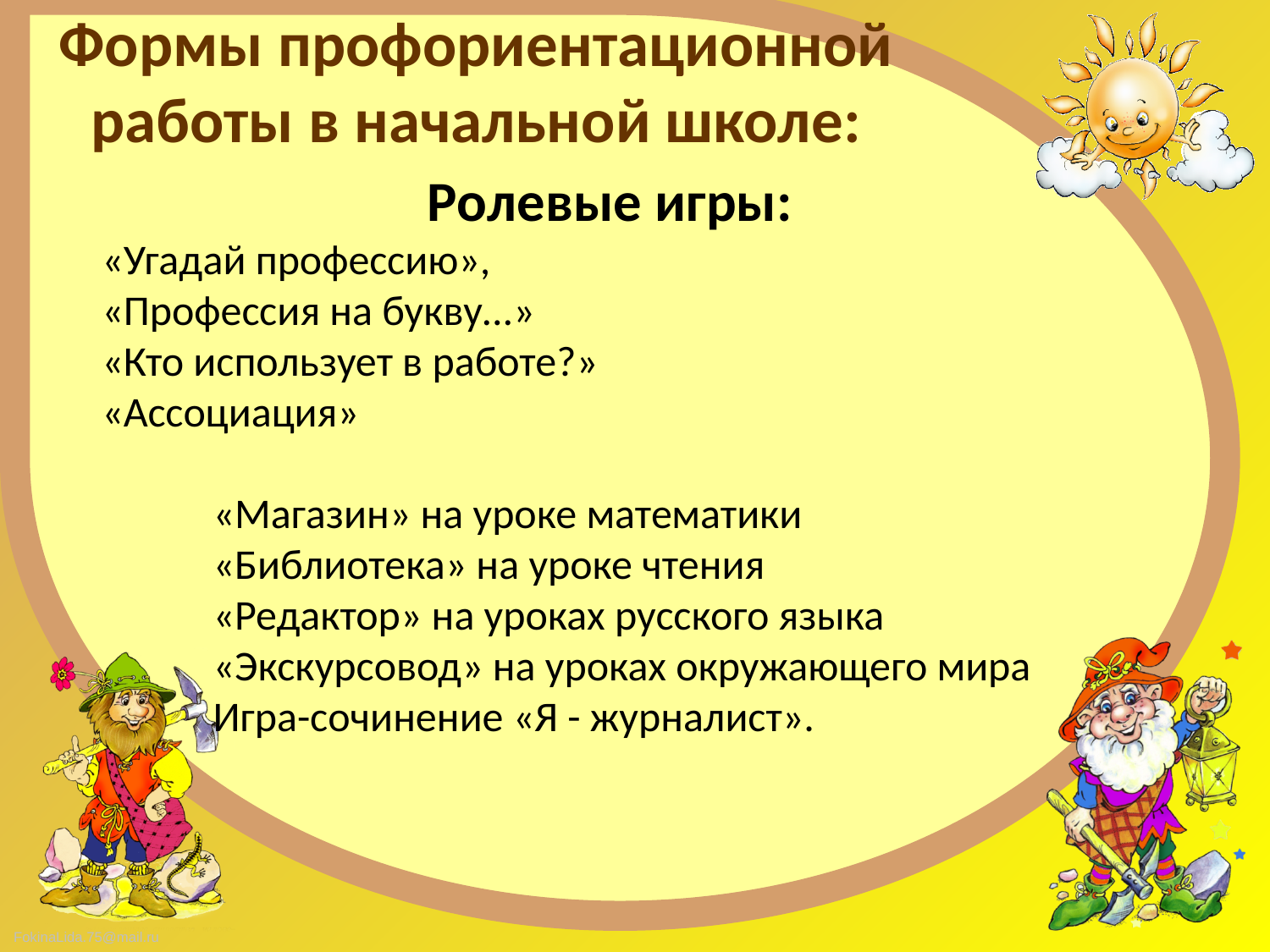

# Формы профориентационной работы в начальной школе:
Ролевые игры:
«Угадай профессию»,
«Профессия на букву...»
«Кто использует в работе?»
«Ассоциация»

«Магазин» на уроке математики
«Библиотека» на уроке чтения
«Редактор» на уроках русского языка
«Экскурсовод» на уроках окружающего мира
Игра-сочинение «Я - журналист».